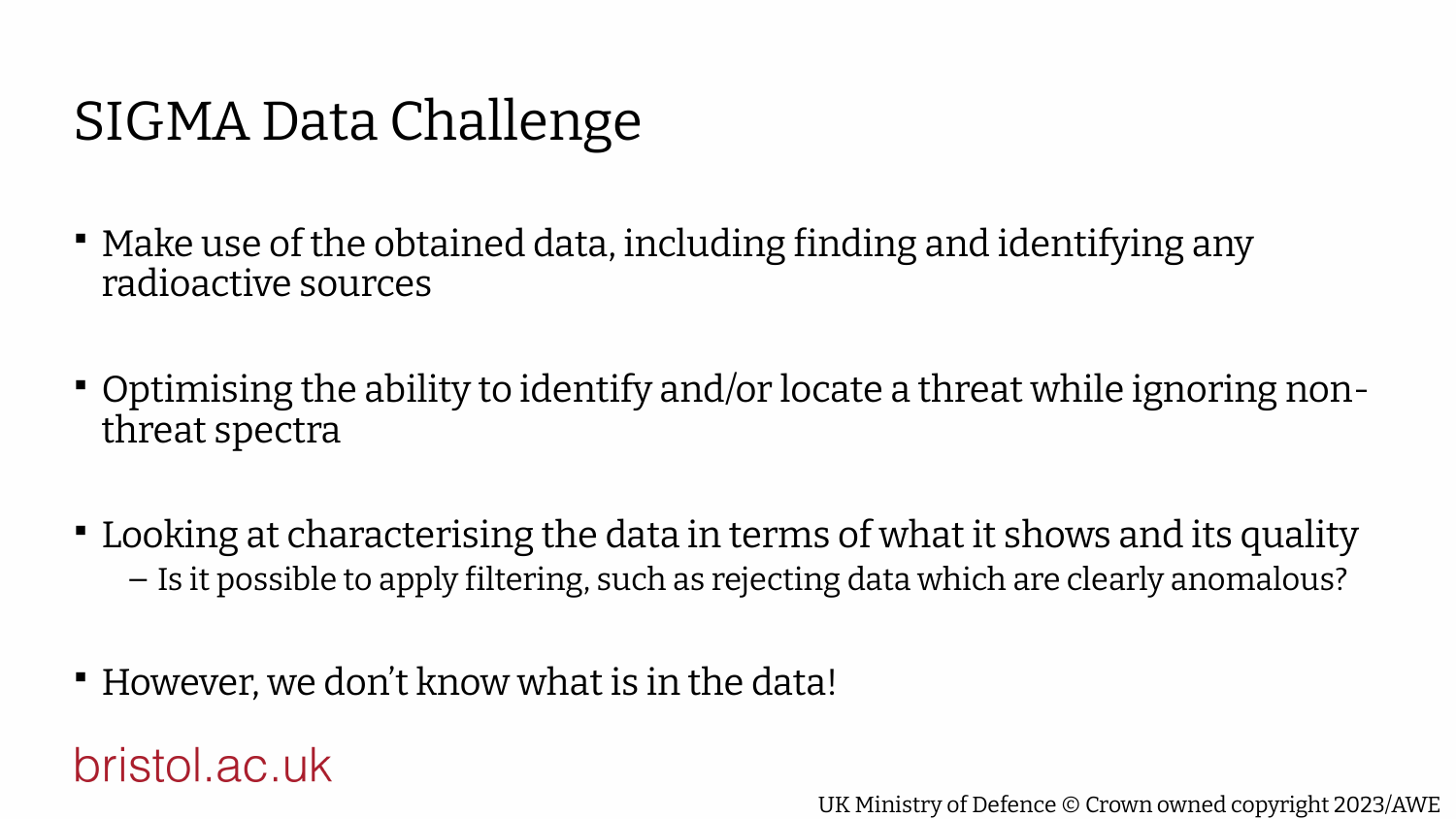

# SIGMA Data Challenge
Make use of the obtained data, including finding and identifying any radioactive sources

Optimising the ability to identify and/or locate a threat while ignoring non-threat spectra

Looking at characterising the data in terms of what it shows and its quality
Is it possible to apply filtering, such as rejecting data which are clearly anomalous?

However, we don’t know what is in the data!
UK Ministry of Defence © Crown owned copyright 2023/AWE